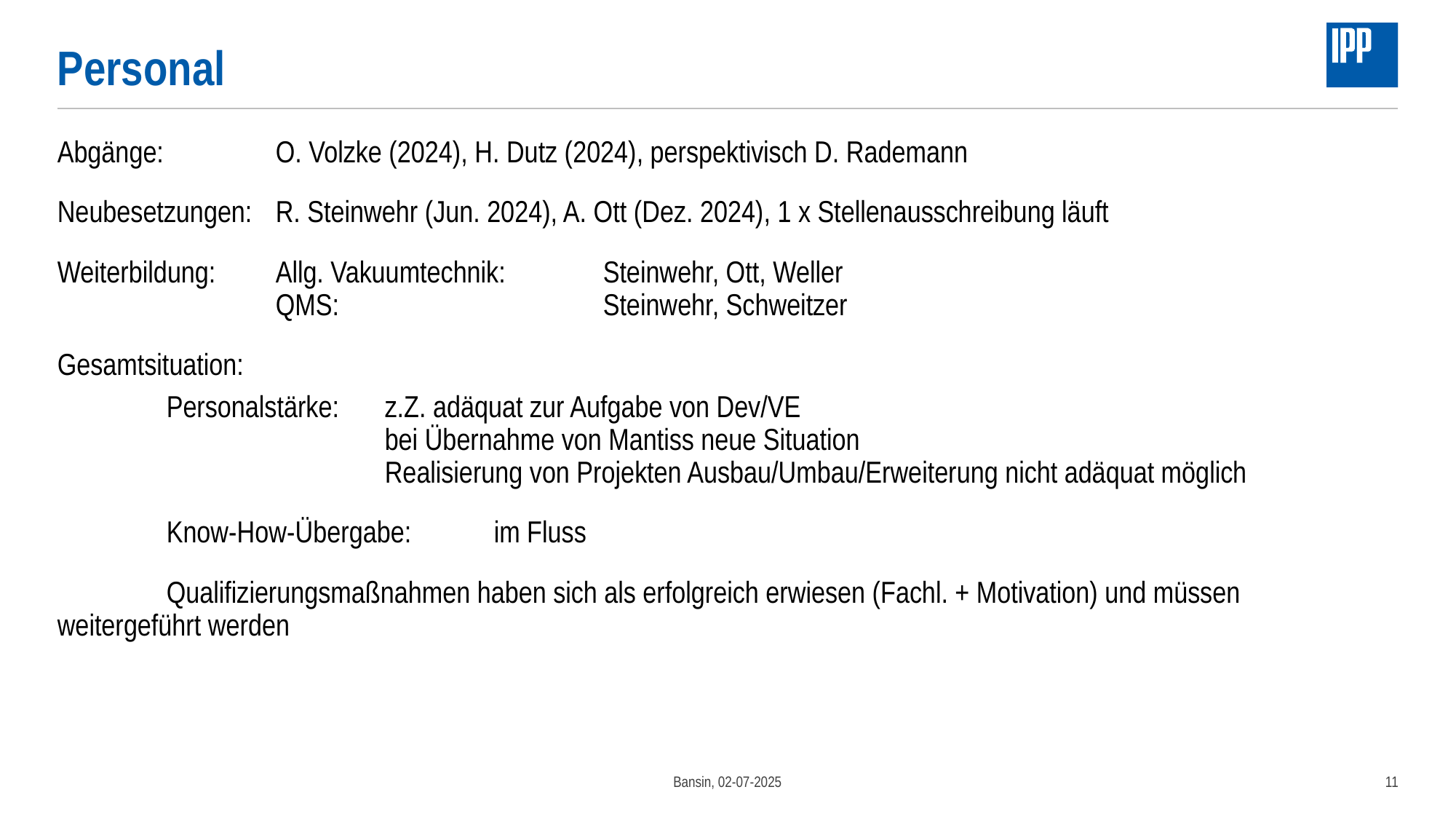

# Personal
Abgänge:		O. Volzke (2024), H. Dutz (2024), perspektivisch D. Rademann
Neubesetzungen:	R. Steinwehr (Jun. 2024), A. Ott (Dez. 2024), 1 x Stellenausschreibung läuft
Weiterbildung:	Allg. Vakuumtechnik:	Steinwehr, Ott, Weller
		QMS:			Steinwehr, Schweitzer
Gesamtsituation:
	Personalstärke: 	z.Z. adäquat zur Aufgabe von Dev/VE
			bei Übernahme von Mantiss neue Situation
			Realisierung von Projekten Ausbau/Umbau/Erweiterung nicht adäquat möglich
	Know-How-Übergabe:	im Fluss
	Qualifizierungsmaßnahmen haben sich als erfolgreich erwiesen (Fachl. + Motivation) und müssen 	weitergeführt werden

Bansin, 02-07-2025
11